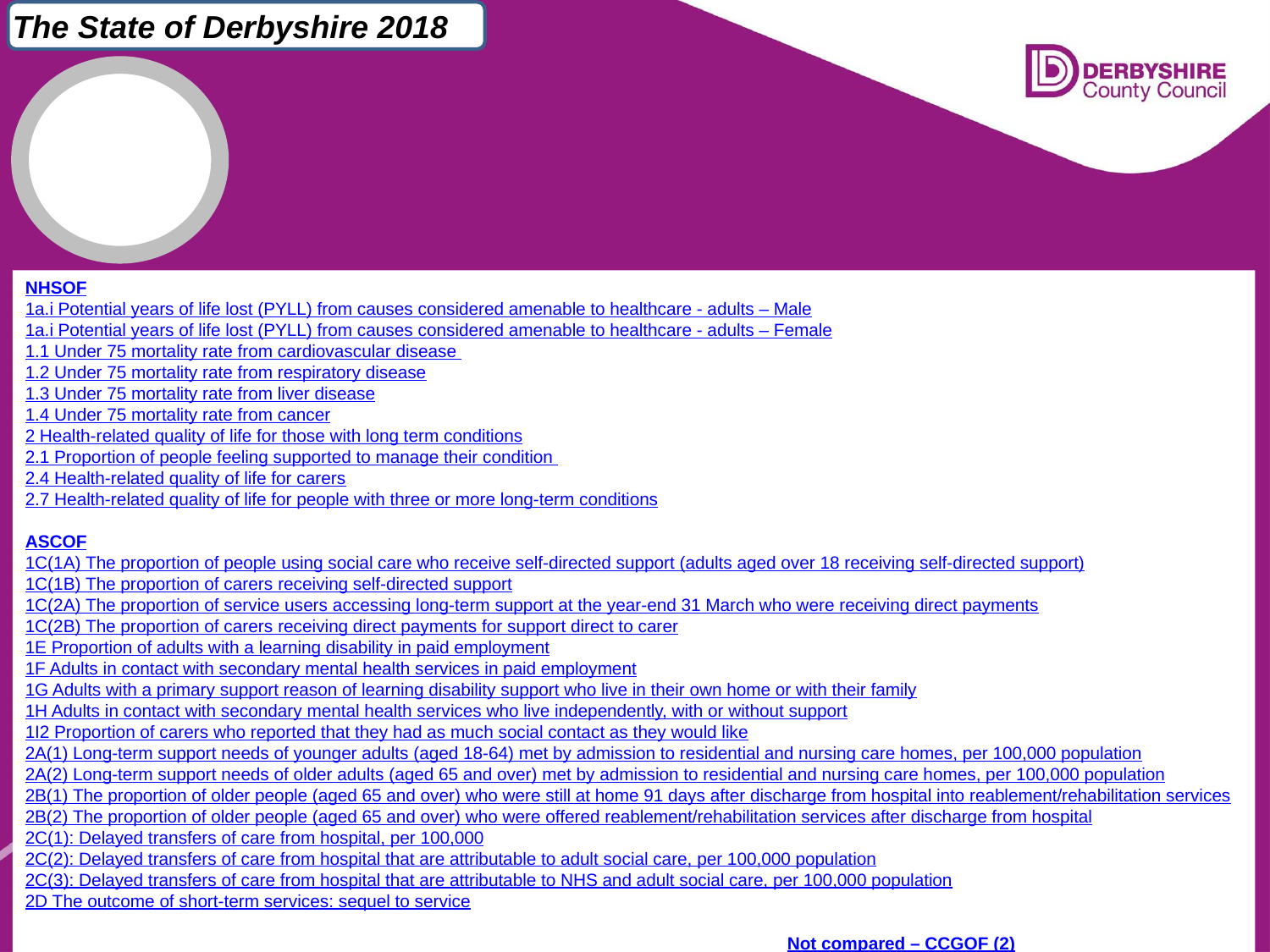

The State of Derbyshire 2018

NHSOF
1a.i Potential years of life lost (PYLL) from causes considered amenable to healthcare - adults – Male
1a.i Potential years of life lost (PYLL) from causes considered amenable to healthcare - adults – Female
1.1 Under 75 mortality rate from cardiovascular disease
1.2 Under 75 mortality rate from respiratory disease
1.3 Under 75 mortality rate from liver disease
1.4 Under 75 mortality rate from cancer
2 Health-related quality of life for those with long term conditions
2.1 Proportion of people feeling supported to manage their condition
2.4 Health-related quality of life for carers
2.7 Health-related quality of life for people with three or more long-term conditions

ASCOF
1C(1A) The proportion of people using social care who receive self-directed support (adults aged over 18 receiving self-directed support)
1C(1B) The proportion of carers receiving self-directed support
1C(2A) The proportion of service users accessing long-term support at the year-end 31 March who were receiving direct payments
1C(2B) The proportion of carers receiving direct payments for support direct to carer
1E Proportion of adults with a learning disability in paid employment
1F Adults in contact with secondary mental health services in paid employment
1G Adults with a primary support reason of learning disability support who live in their own home or with their family
1H Adults in contact with secondary mental health services who live independently, with or without support
1I2 Proportion of carers who reported that they had as much social contact as they would like
2A(1) Long-term support needs of younger adults (aged 18-64) met by admission to residential and nursing care homes, per 100,000 population
2A(2) Long-term support needs of older adults (aged 65 and over) met by admission to residential and nursing care homes, per 100,000 population
2B(1) The proportion of older people (aged 65 and over) who were still at home 91 days after discharge from hospital into reablement/rehabilitation services
2B(2) The proportion of older people (aged 65 and over) who were offered reablement/rehabilitation services after discharge from hospital
2C(1): Delayed transfers of care from hospital, per 100,000
2C(2): Delayed transfers of care from hospital that are attributable to adult social care, per 100,000 population
2C(3): Delayed transfers of care from hospital that are attributable to NHS and adult social care, per 100,000 population
2D The outcome of short-term services: sequel to service

Not compared – PHOF		Not compared – CCGOF (1)		Not compared – CCGOF (2)